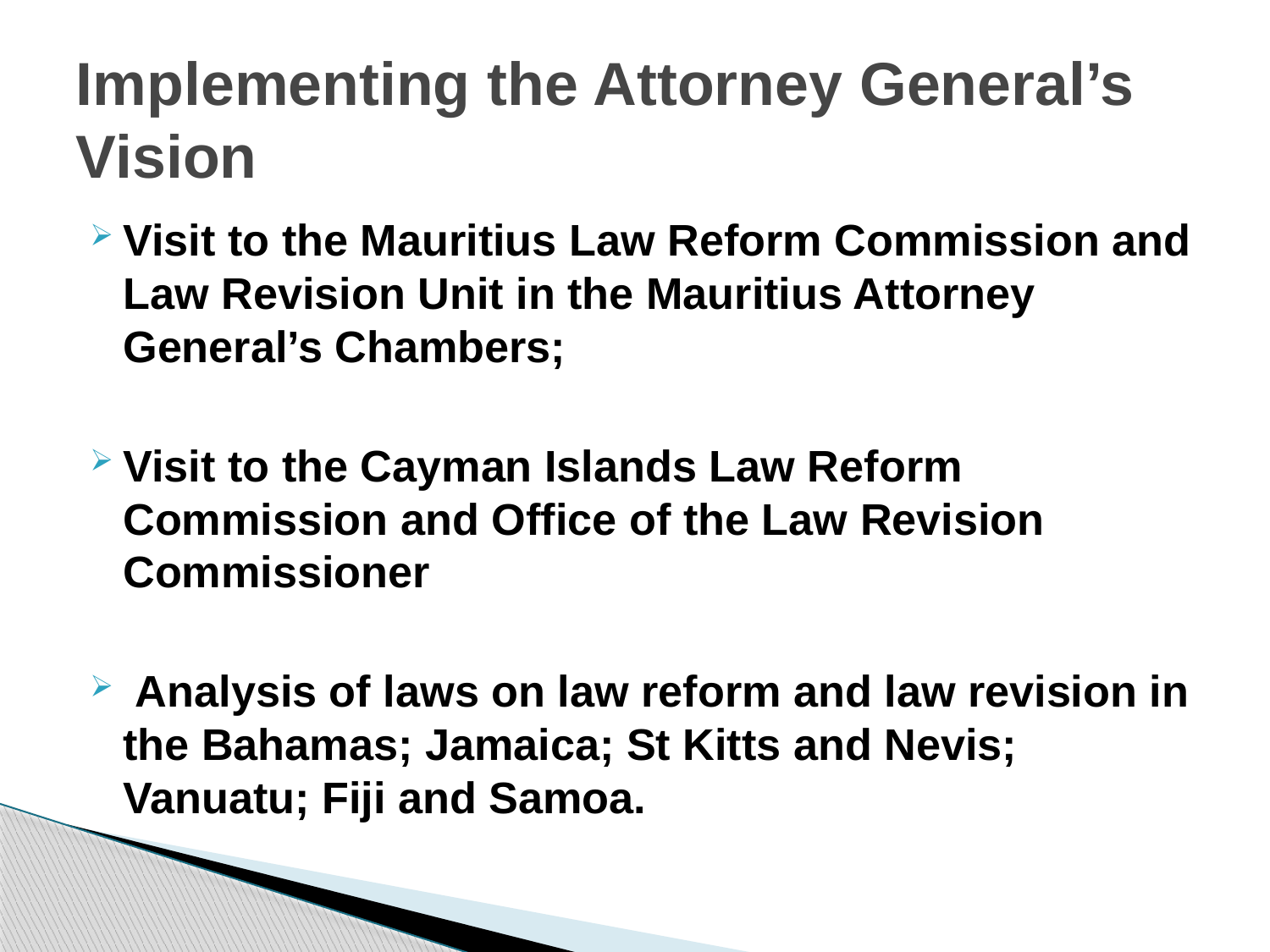

# Implementing the Attorney General’s Vision
Visit to the Mauritius Law Reform Commission and Law Revision Unit in the Mauritius Attorney General’s Chambers;

Visit to the Cayman Islands Law Reform Commission and Office of the Law Revision Commissioner

 Analysis of laws on law reform and law revision in the Bahamas; Jamaica; St Kitts and Nevis; Vanuatu; Fiji and Samoa.